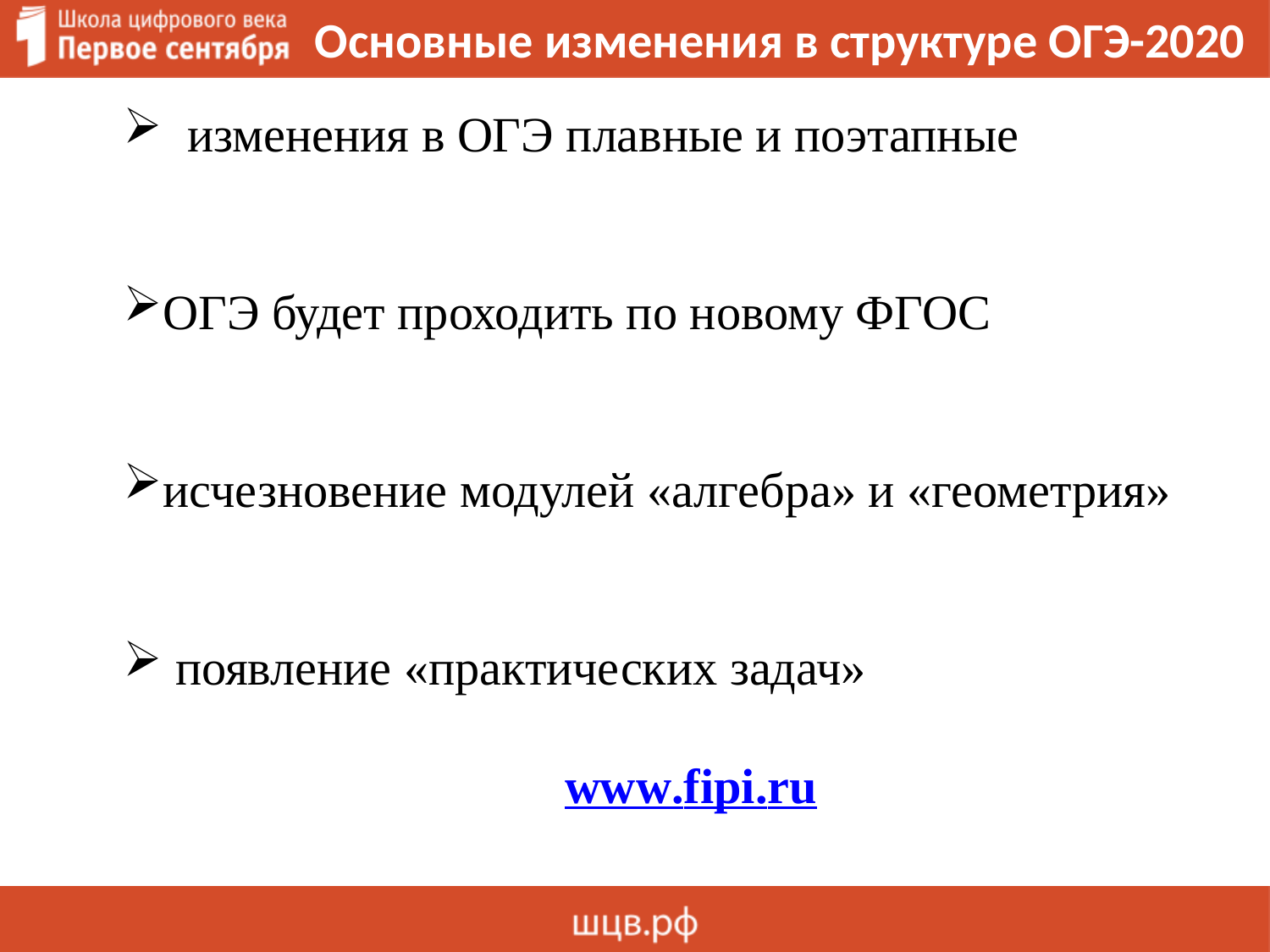

# Основные изменения в структуре ОГЭ-2020
  изменения в ОГЭ плавные и поэтапные

ОГЭ будет проходить по новому ФГОС

исчезновение модулей «алгебра» и «геометрия»

 появление «практических задач»

www.fipi.ru